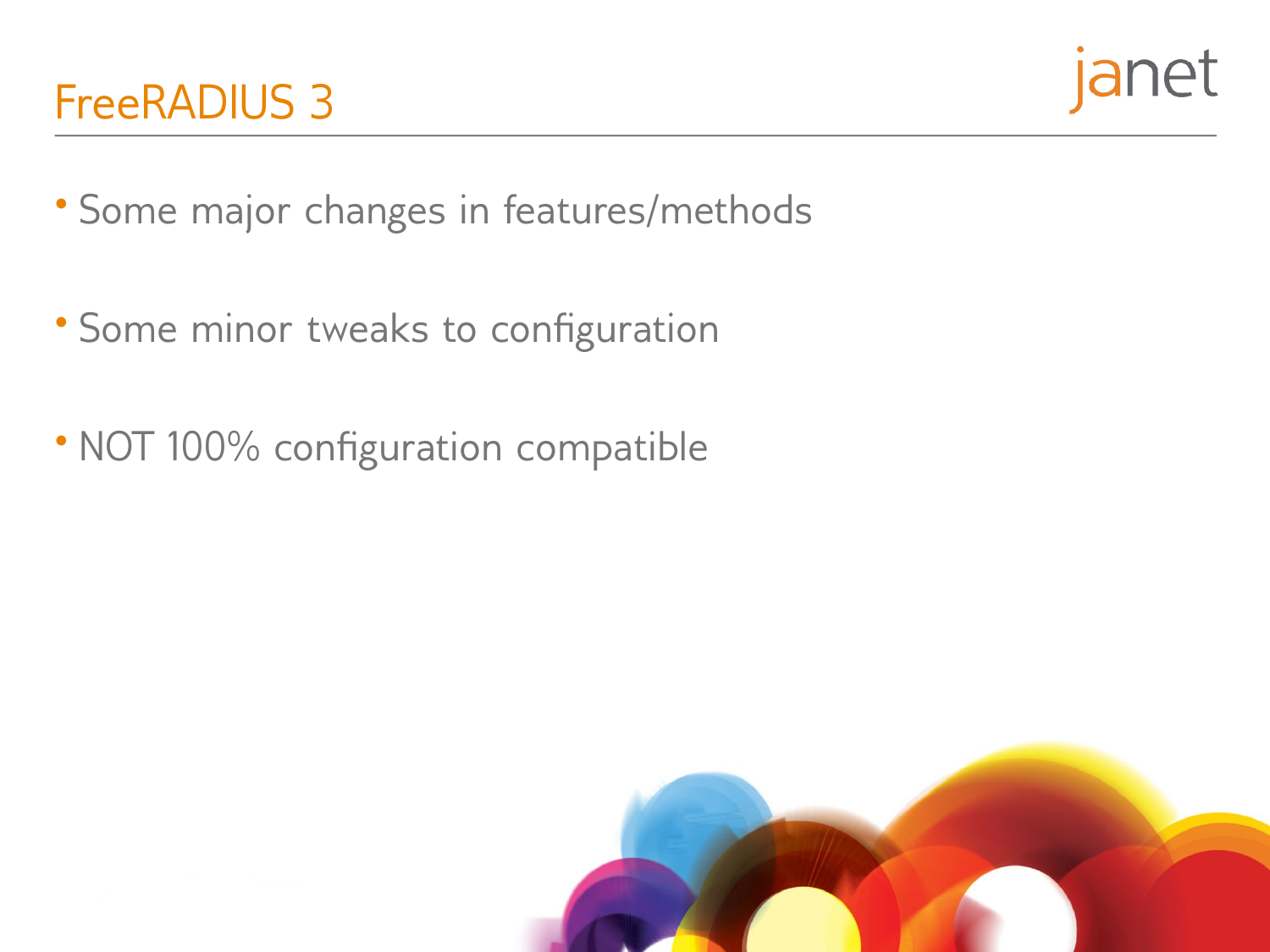

# FreeRADIUS 3
Some major changes in features/methods

Some minor tweaks to configuration

NOT 100% configuration compatible